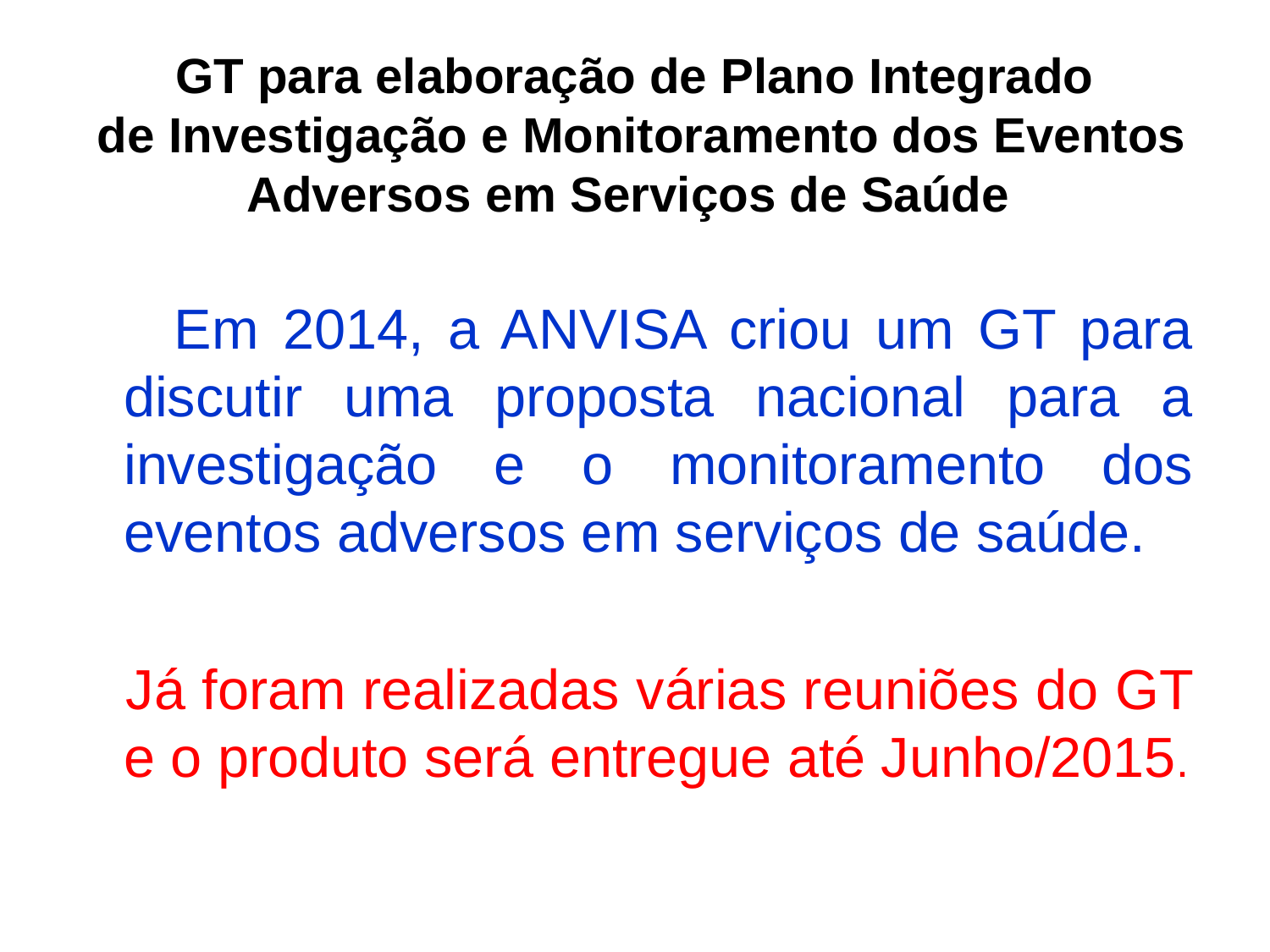

# GT para elaboração de Plano Integrado de Investigação e Monitoramento dos Eventos Adversos em Serviços de Saúde
    Em 2014, a ANVISA criou um GT para discutir uma proposta nacional para a investigação e o monitoramento dos eventos adversos em serviços de saúde.

   Já foram realizadas várias reuniões do GT e o produto será entregue até Junho/2015.